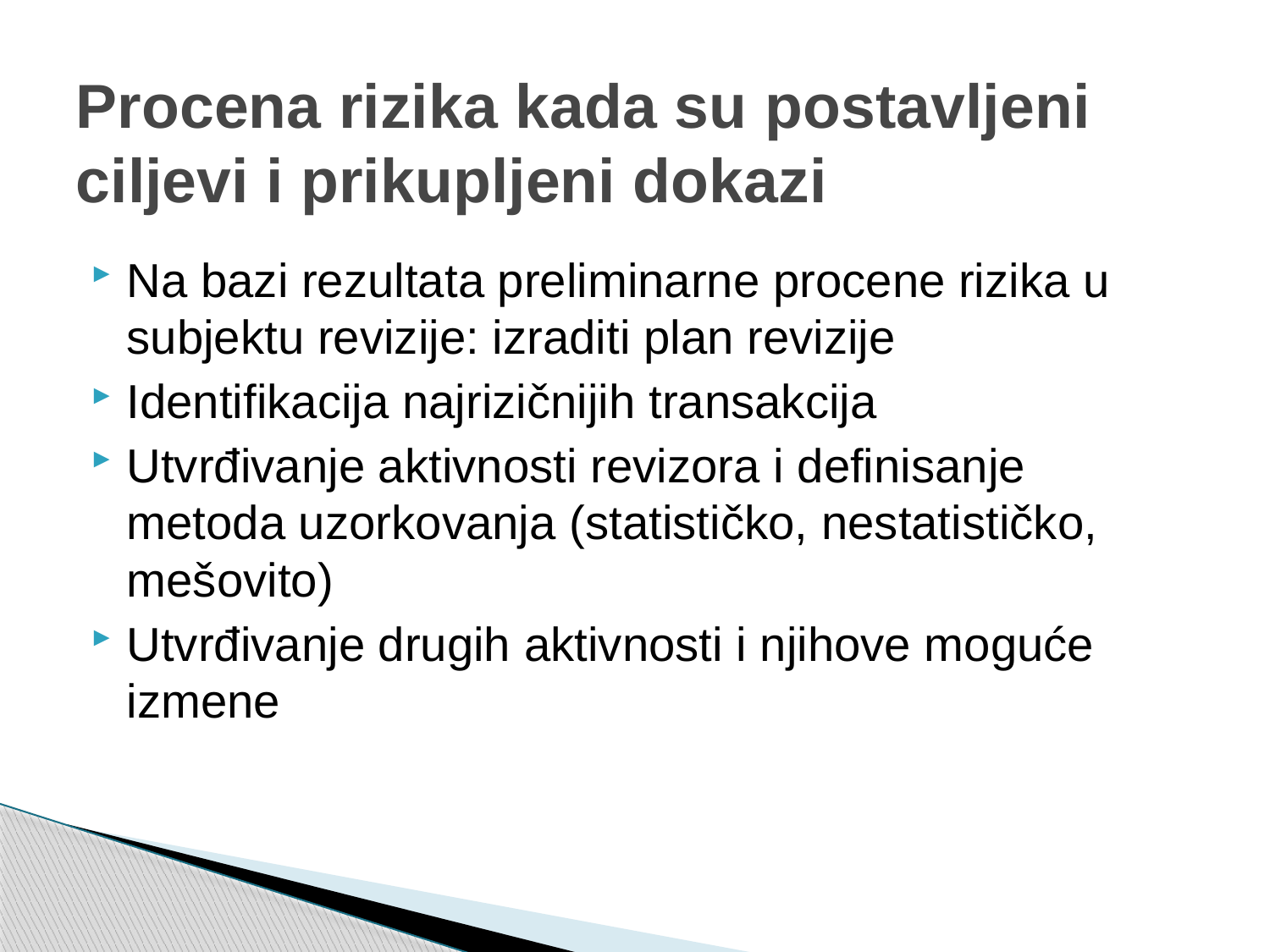

# Procena rizika kada su postavljeni ciljevi i prikupljeni dokazi
Na bazi rezultata preliminarne procene rizika u subjektu revizije: izraditi plan revizije
Identifikacija najrizičnijih transakcija
Utvrđivanje aktivnosti revizora i definisanje metoda uzorkovanja (statističko, nestatističko, mešovito)
Utvrđivanje drugih aktivnosti i njihove moguće izmene